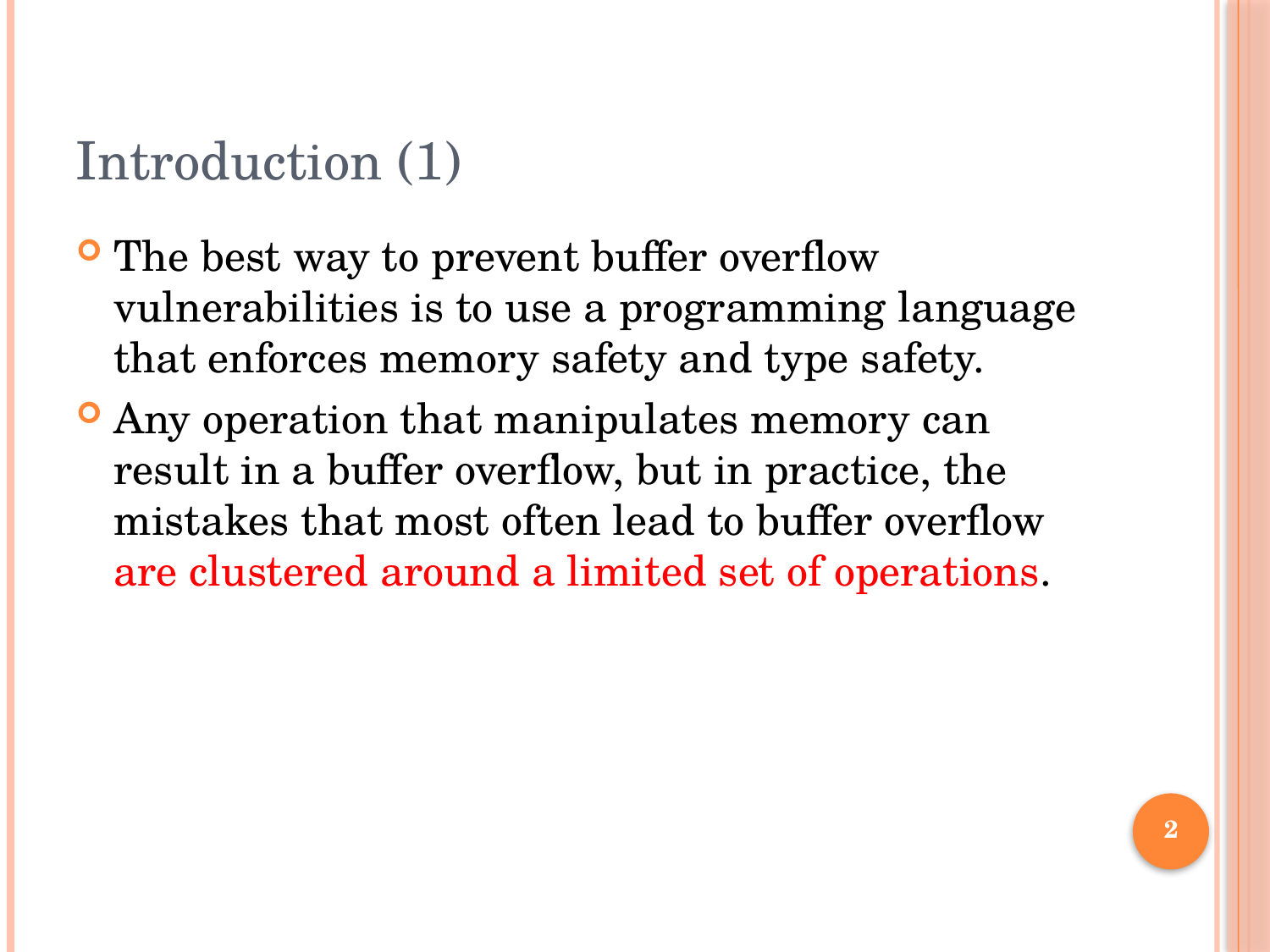

# Introduction (1)
The best way to prevent buffer overflow vulnerabilities is to use a programming language that enforces memory safety and type safety.
Any operation that manipulates memory can result in a buffer overflow, but in practice, the mistakes that most often lead to buffer overflow are clustered around a limited set of operations.

2